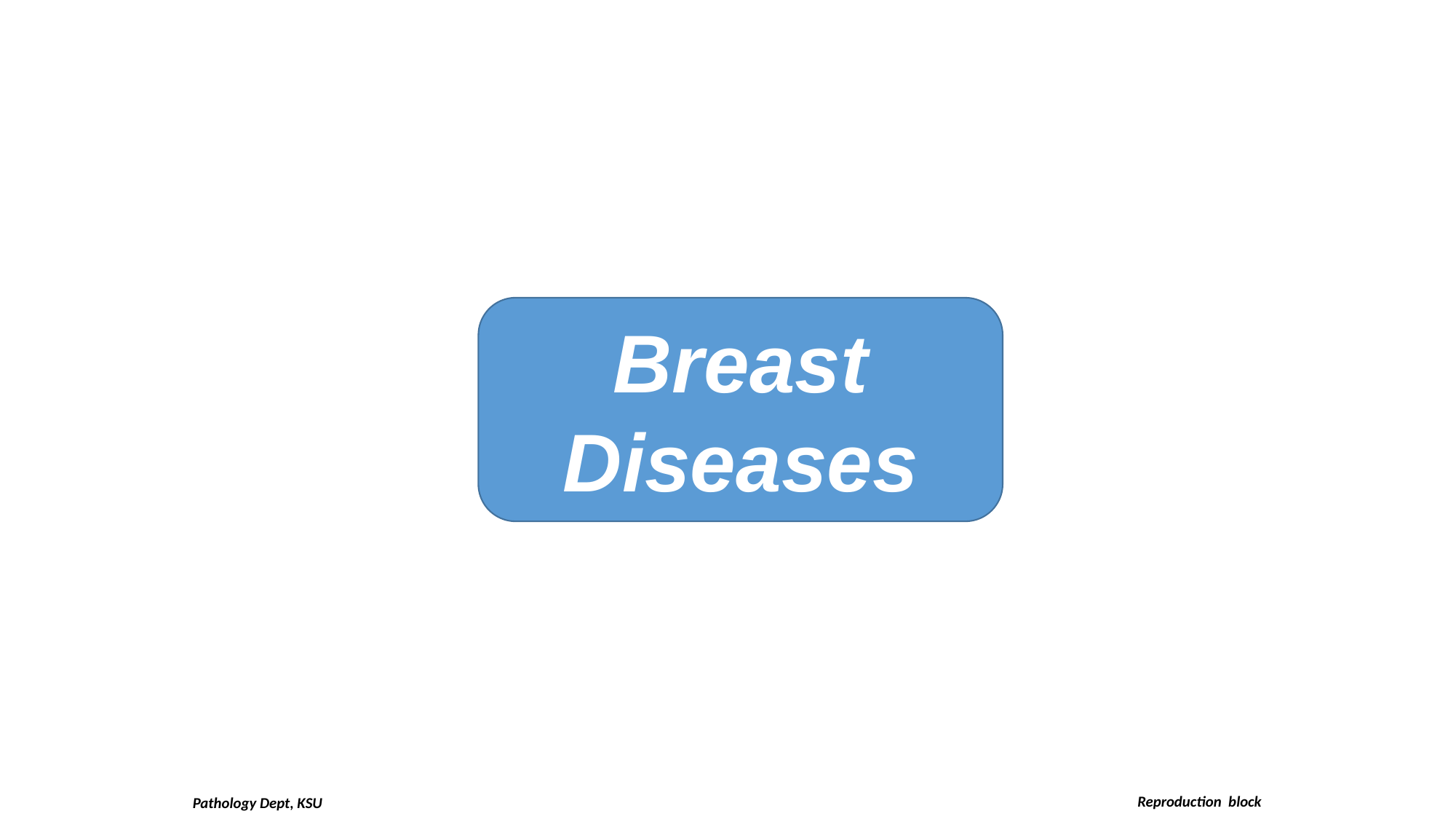

Breast Diseases
Reproduction  block
Pathology Dept, KSU